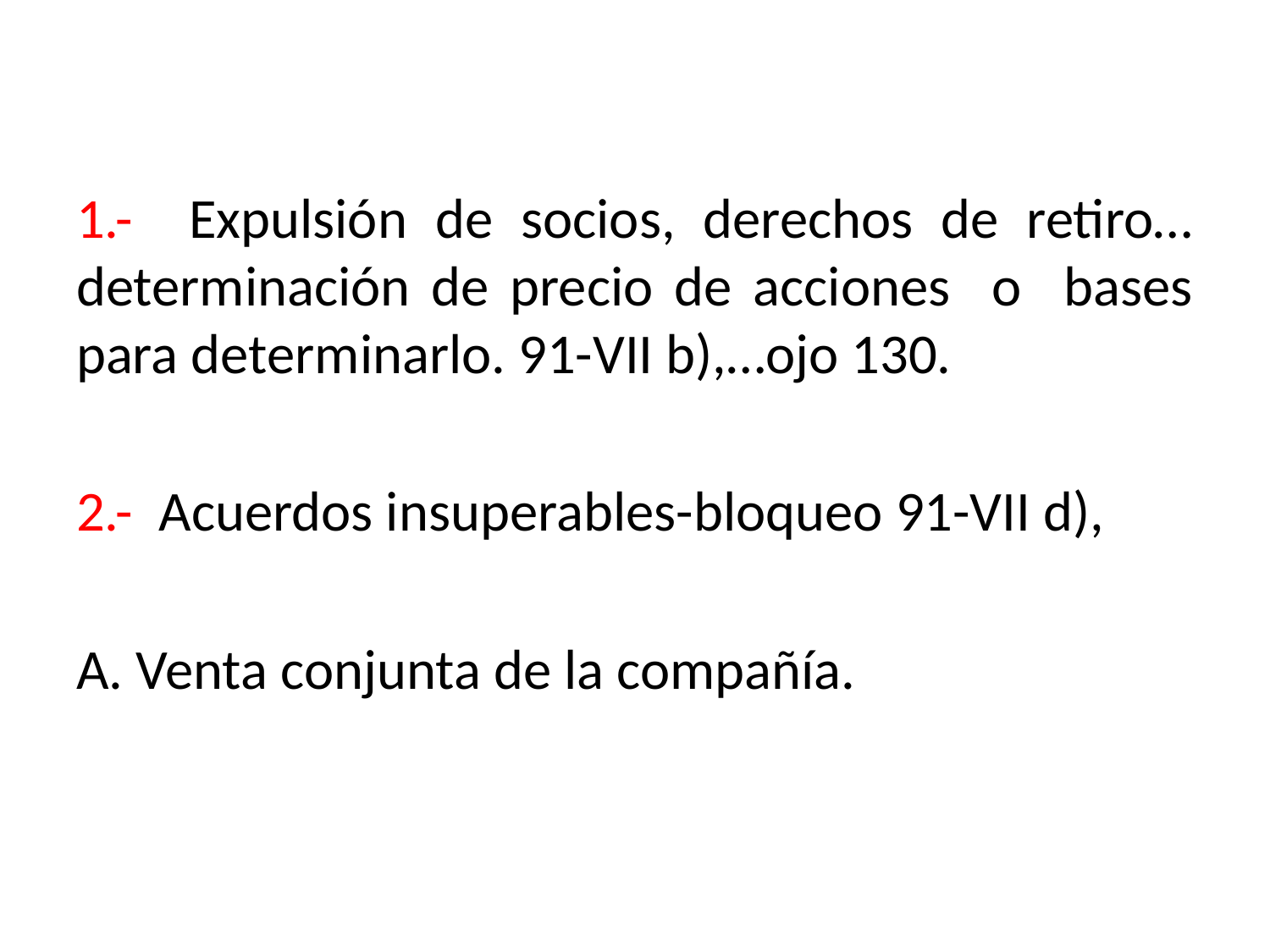

1.-  Expulsión de socios, derechos de retiro… determinación de precio de acciones  o  bases para determinarlo. 91-VII b),…ojo 130.

2.-  Acuerdos insuperables-bloqueo 91-VII d),

A. Venta conjunta de la compañía.